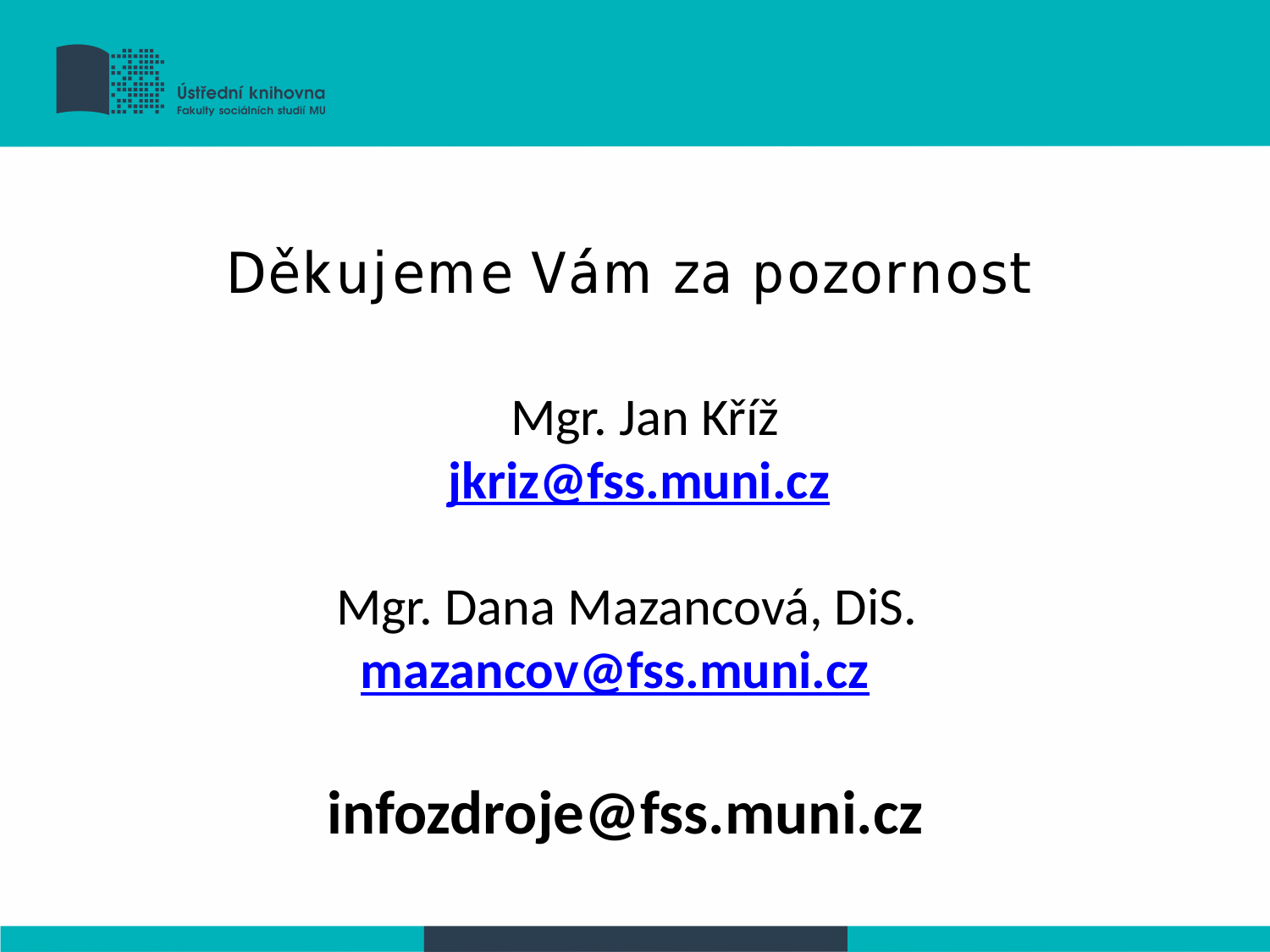

Děkujeme Vám za pozornost

     Mgr. Jan Kříž
    jkriz@fss.muni.cz

  Mgr. Dana Mazancová, DiS.
mazancov@fss.muni.cz

infozdroje@fss.muni.cz